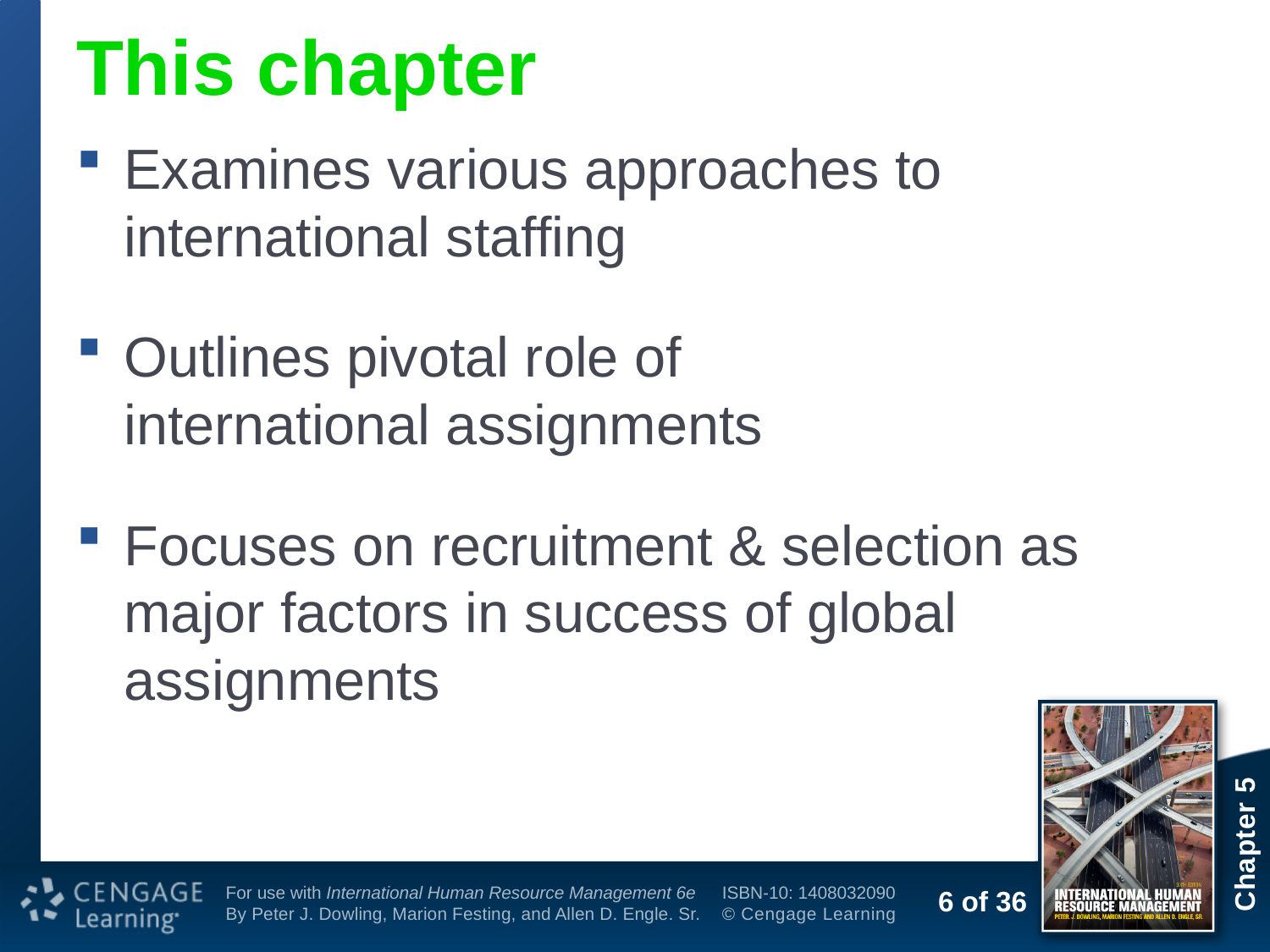

# This chapter
Examines various approaches to international staffing
Outlines pivotal role of
international assignments
Focuses on recruitment & selection as major factors in success of global assignments